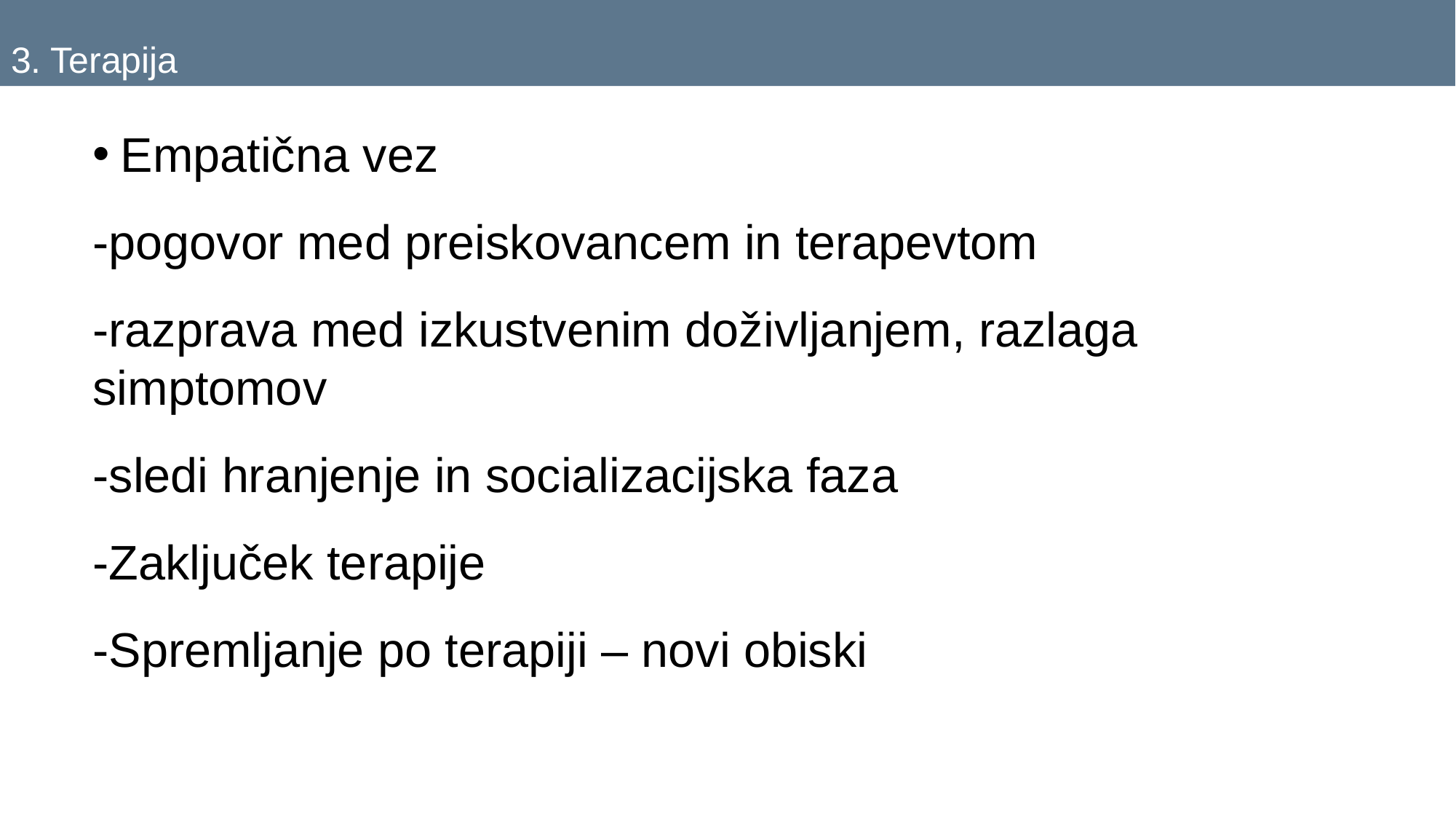

# 3. Terapija
Empatična vez
-pogovor med preiskovancem in terapevtom
-razprava med izkustvenim doživljanjem, razlaga simptomov
-sledi hranjenje in socializacijska faza
-Zaključek terapije
-Spremljanje po terapiji – novi obiski